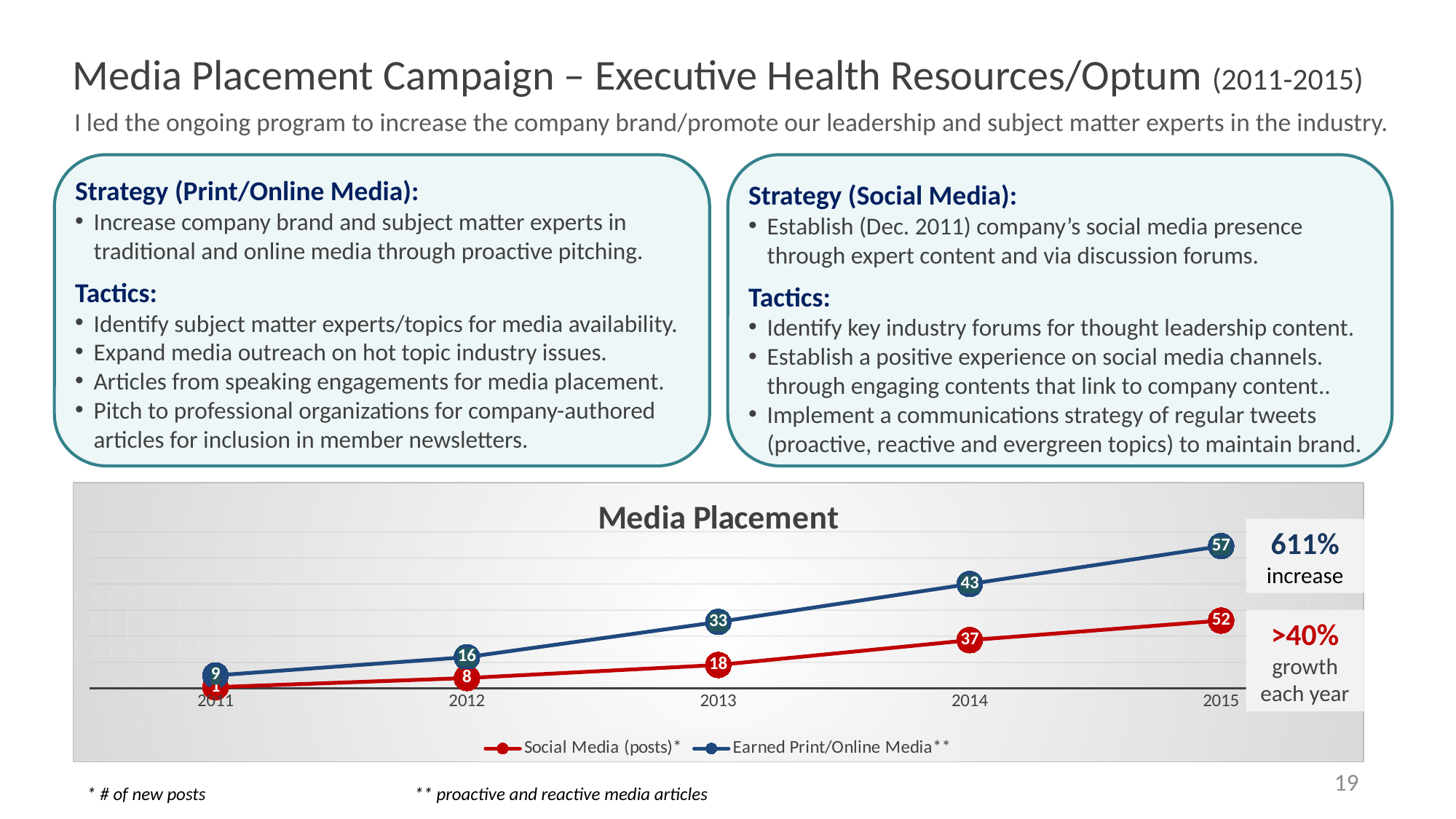

# Media Placement Campaign – Executive Health Resources/Optum (2011-2015)
I led the ongoing program to increase the company brand/promote our leadership and subject matter experts in the industry.
Strategy (Print/Online Media):
Increase company brand and subject matter experts in traditional and online media through proactive pitching.

Tactics:
Identify subject matter experts/topics for media availability.
Expand media outreach on hot topic industry issues.
Articles from speaking engagements for media placement.
Pitch to professional organizations for company-authored articles for inclusion in member newsletters.
Strategy (Social Media):
Establish (Dec. 2011) company’s social media presence through expert content and via discussion forums.

Tactics:
Identify key industry forums for thought leadership content.
Establish a positive experience on social media channels. through engaging contents that link to company content..
Implement a communications strategy of regular tweets (proactive, reactive and evergreen topics) to maintain brand.

### Chart: Media Placement

| Category | Social Media (posts)* | Earned Print/Online Media** |
|---|---|---|
| 2011 | 1.0 | 9.0 |
| 2012 | 8.0 | 16.0 |
| 2013 | 18.0 | 33.0 |
| 2014 | 37.0 | 43.0 |
| 2015 | 52.0 | 57.0 |
611% increase
>40% growth each year
19
* # of new posts		** proactive and reactive media articles